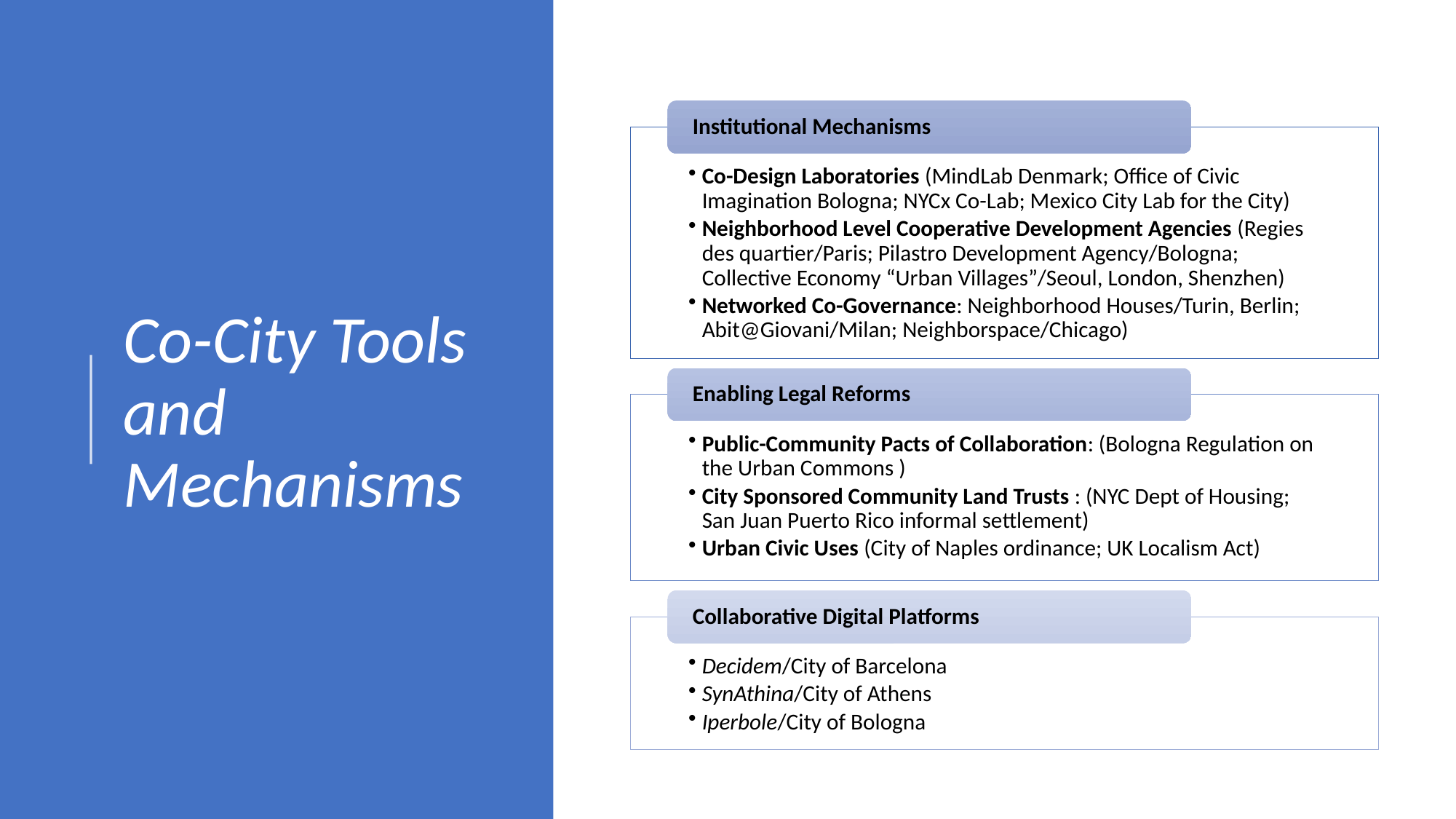

Co-Design Laboratories (MindLab Denmark; Office of Civic Imagination Bologna; NYCx Co-Lab; Mexico City Lab for the City)
Neighborhood Level Cooperative Development Agencies (Regies des quartier/Paris; Pilastro Development Agency/Bologna; Collective Economy “Urban Villages”/Seoul, London, Shenzhen)
Networked Co-Governance: Neighborhood Houses/Turin, Berlin; Abit@Giovani/Milan; Neighborspace/Chicago)
Institutional Mechanisms
Public-Community Pacts of Collaboration: (Bologna Regulation on the Urban Commons )
City Sponsored Community Land Trusts : (NYC Dept of Housing; San Juan Puerto Rico informal settlement)
Urban Civic Uses (City of Naples ordinance; UK Localism Act)
Enabling Legal Reforms
Decidem/City of Barcelona
SynAthina/City of Athens
Iperbole/City of Bologna
Collaborative Digital Platforms
# Co-City Tools and Mechanisms